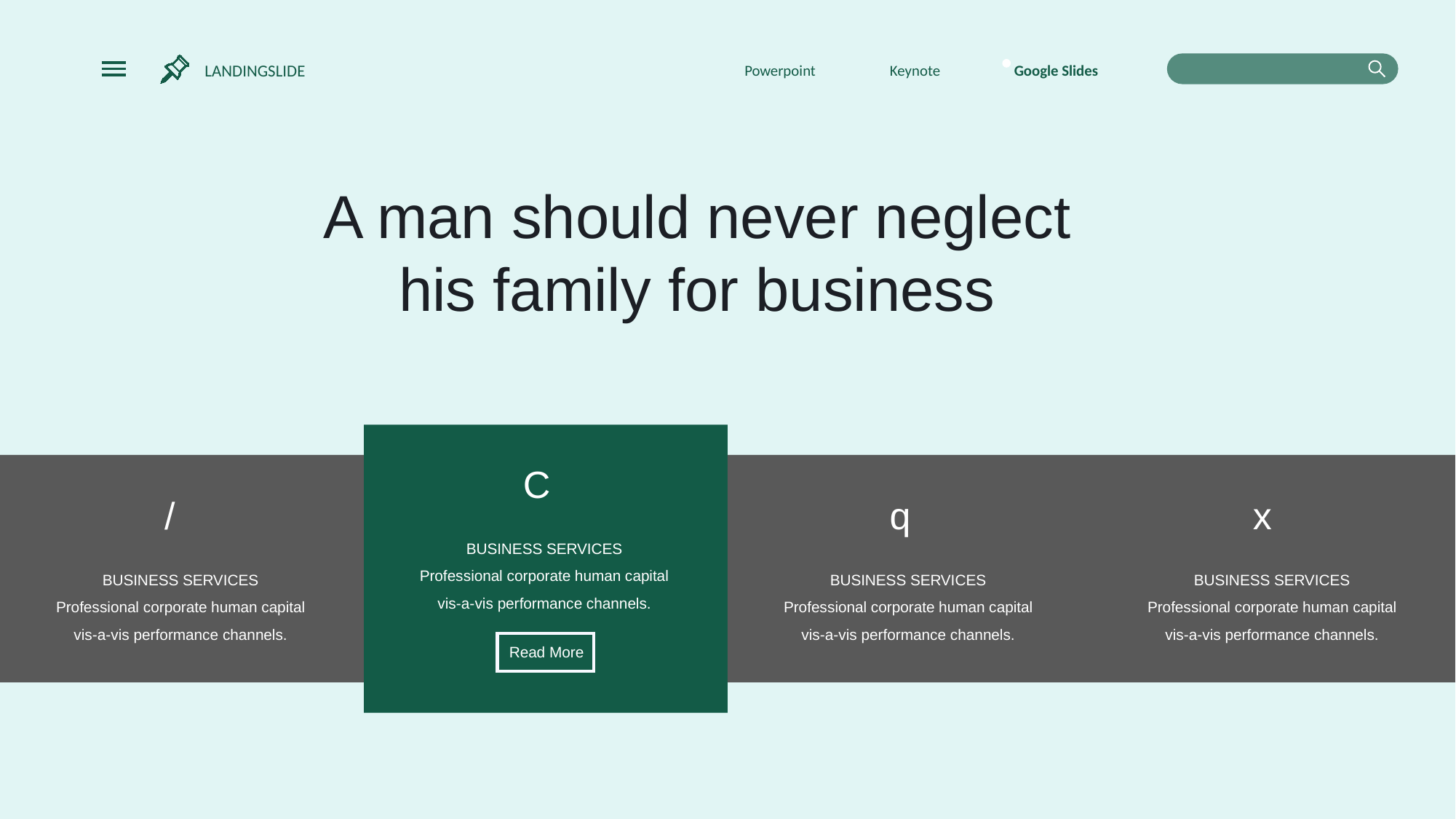

LANDINGSLIDE
Powerpoint
Keynote
Google Slides

A man should never neglect
his family for business

C
/
q
x
BUSINESS SERVICES
Professional corporate human capital
vis-a-vis performance channels.
BUSINESS SERVICES
Professional corporate human capital
vis-a-vis performance channels.
BUSINESS SERVICES
Professional corporate human capital
vis-a-vis performance channels.
BUSINESS SERVICES
Professional corporate human capital
vis-a-vis performance channels.

Read More